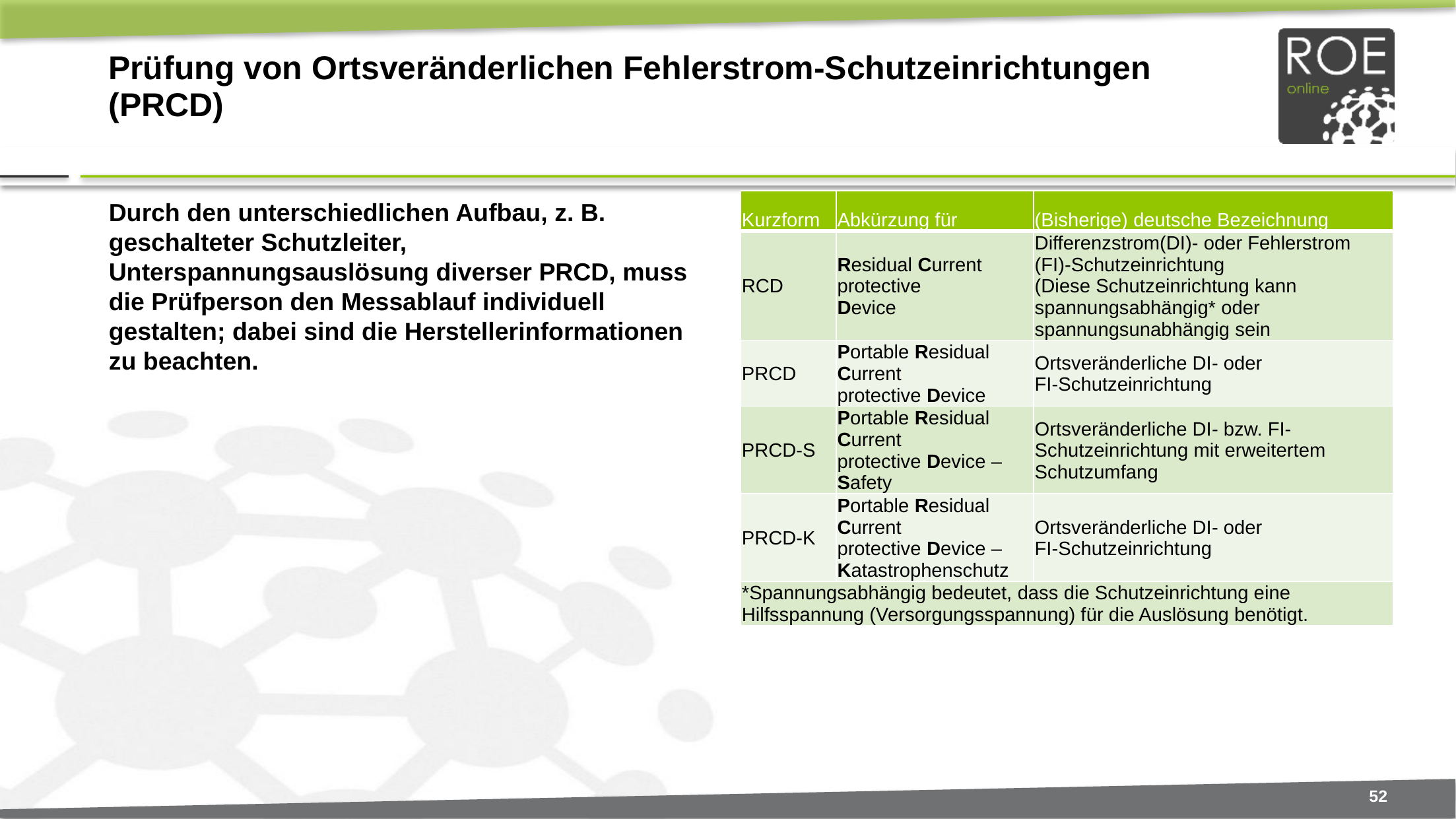

# Prüfung von Ortsveränderlichen Fehlerstrom-Schutzeinrichtungen (PRCD)
| Kurzform | Abkürzung für | (Bisherige) deutsche Bezeichnung |
| --- | --- | --- |
| RCD | Residual Current protective Device | Differenzstrom(DI)- oder Fehlerstrom (FI)-Schutzeinrichtung (Diese Schutzeinrichtung kann spannungsabhängig\* oder spannungsunabhängig sein |
| PRCD | Portable Residual Current protective Device | Ortsveränderliche DI- oder FI-Schutzeinrichtung |
| PRCD-S | Portable Residual Current protective Device – Safety | Ortsveränderliche DI- bzw. FI-Schutzeinrichtung mit erweitertem Schutzumfang |
| PRCD-K | Portable Residual Current protective Device – Katastrophenschutz | Ortsveränderliche DI- oder FI-Schutzeinrichtung |
| \*Spannungsabhängig bedeutet, dass die Schutzeinrichtung eine Hilfsspannung (Versorgungsspannung) für die Auslösung benötigt. |  |  |
Durch den unterschiedlichen Aufbau, z. B. geschalteter Schutzleiter, Unterspannungsauslösung diverser PRCD, muss die Prüfperson den Messablauf individuell gestalten; dabei sind die Herstellerinformationen zu beachten.
52